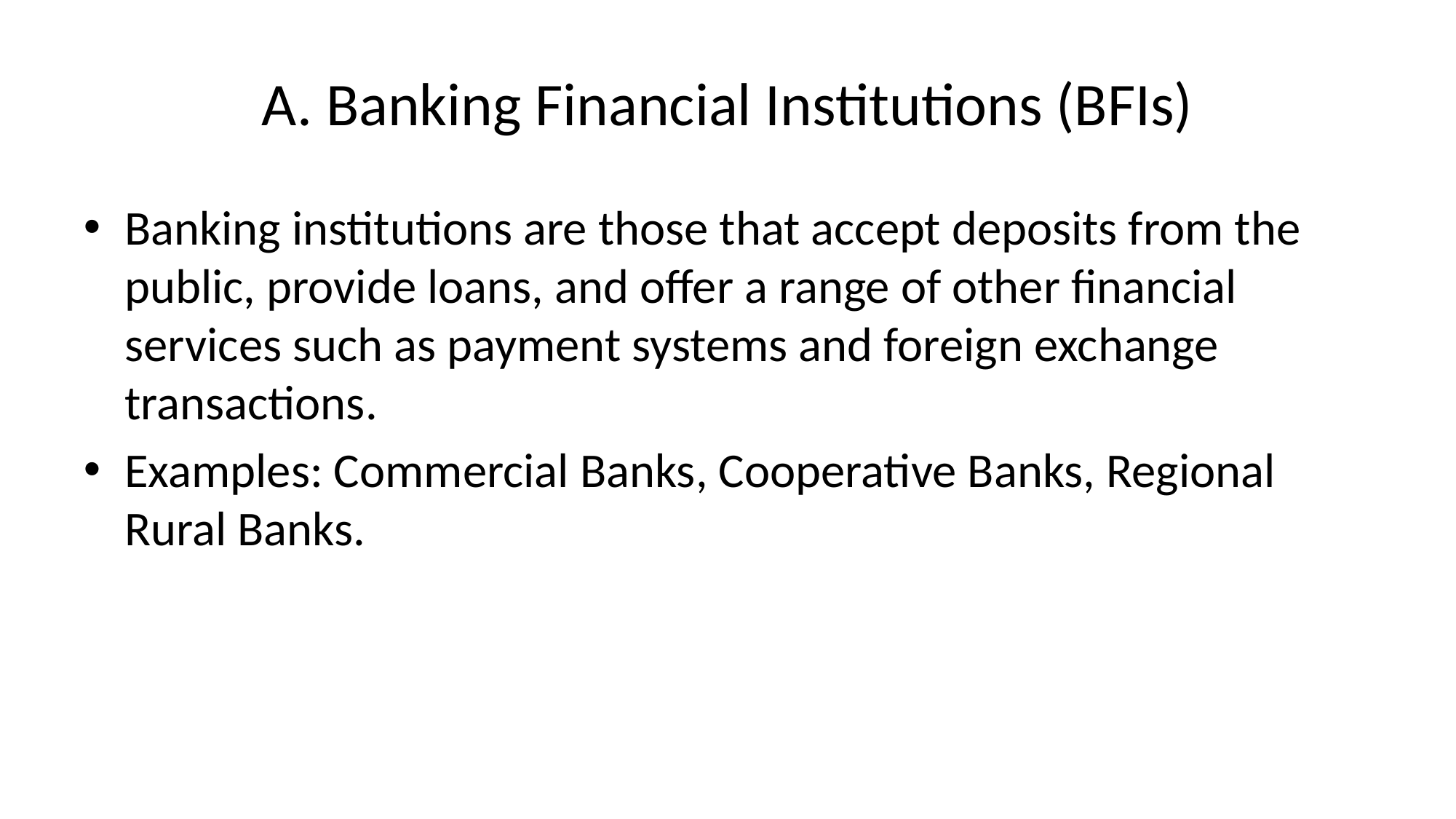

# A. Banking Financial Institutions (BFIs)
Banking institutions are those that accept deposits from the public, provide loans, and offer a range of other financial services such as payment systems and foreign exchange transactions.
Examples: Commercial Banks, Cooperative Banks, Regional Rural Banks.